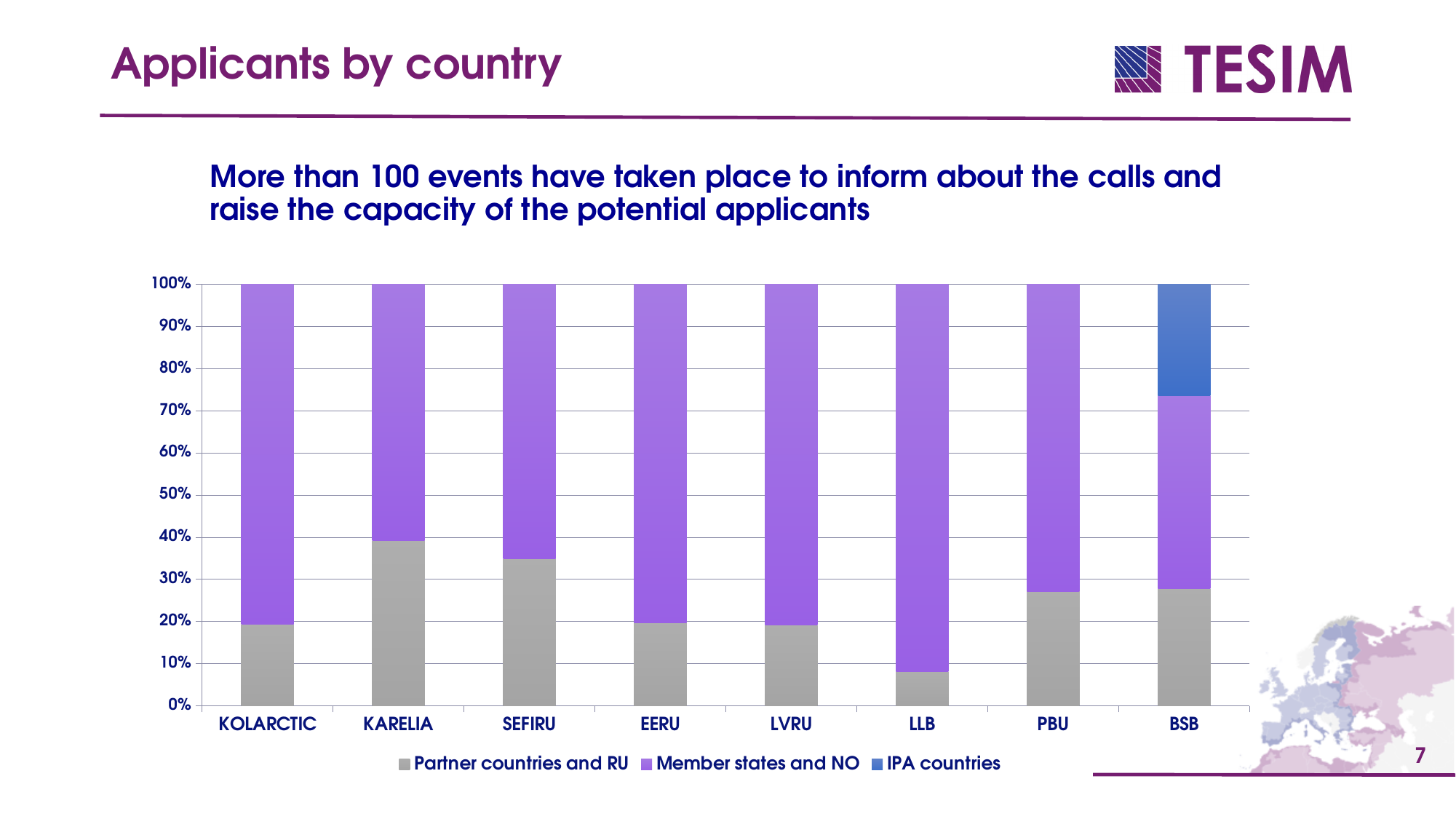

Applicants by country
More than 100 events have taken place to inform about the calls and raise the capacity of the potential applicants

### Chart

| Category |  |  | Partner countries and RU | Member states and NO | IPA countries |
|---|---|---|---|---|---|
| KOLARCTIC | None | None | 13.0 | 54.0 | None |
| KARELIA | None | None | 44.0 | 68.0 | None |
| SEFIRU | None | None | 28.0 | 52.0 | None |
| EERU | None | None | 15.0 | 61.0 | None |
| LVRU | None | None | 9.0 | 38.0 | None |
| LLB | None | None | 20.0 | 225.0 | None |
| PBU | None | None | 204.0 | 545.0 | None |
| BSB | None | None | 83.0 | 137.0 | 79.0 |